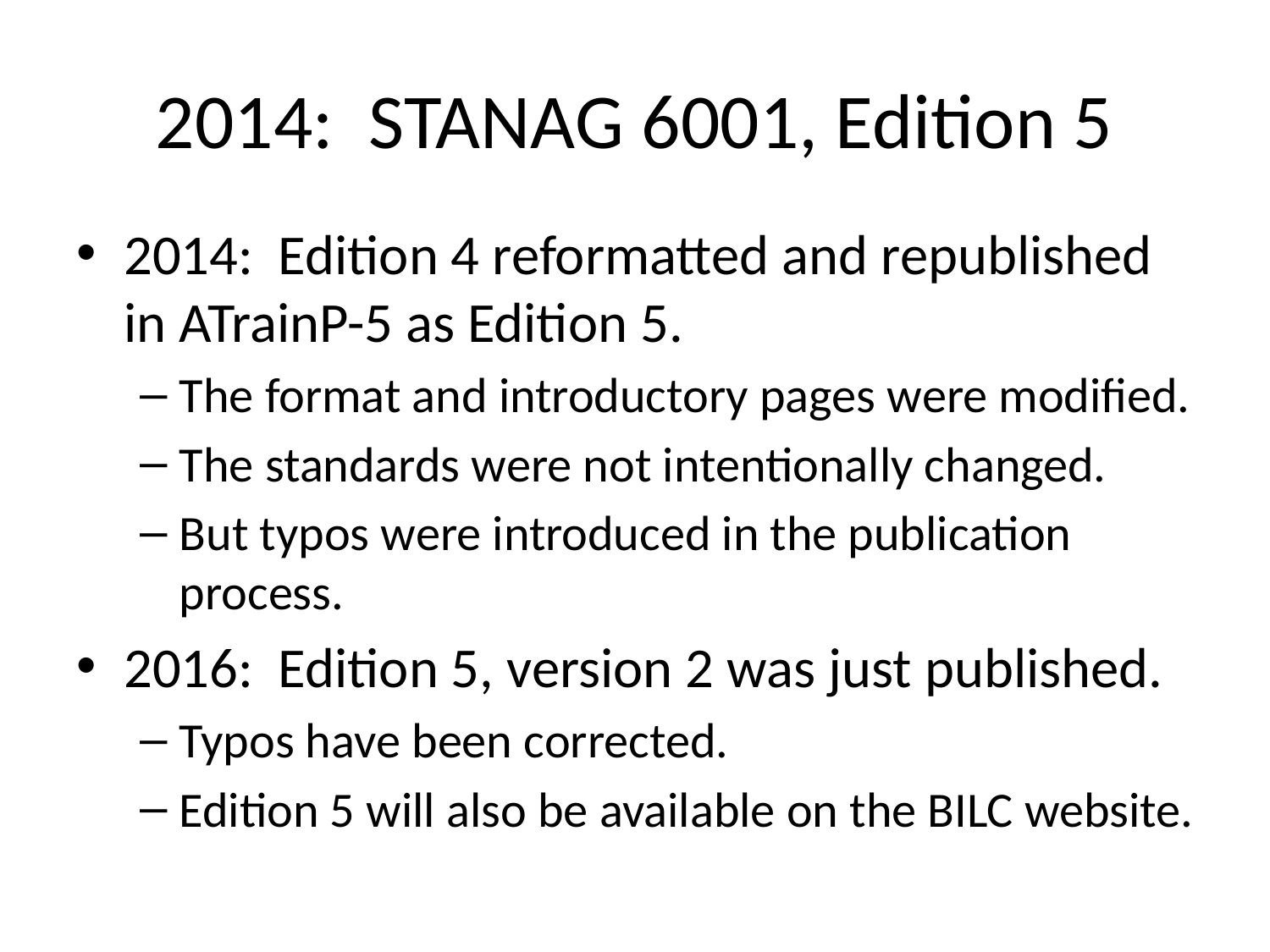

# 2014:  STANAG 6001, Edition 5
2014:  Edition 4 reformatted and republished in ATrainP-5 as Edition 5.
The format and introductory pages were modified.
The standards were not intentionally changed.
But typos were introduced in the publication process.
2016:  Edition 5, version 2 was just published.
Typos have been corrected.
Edition 5 will also be available on the BILC website.